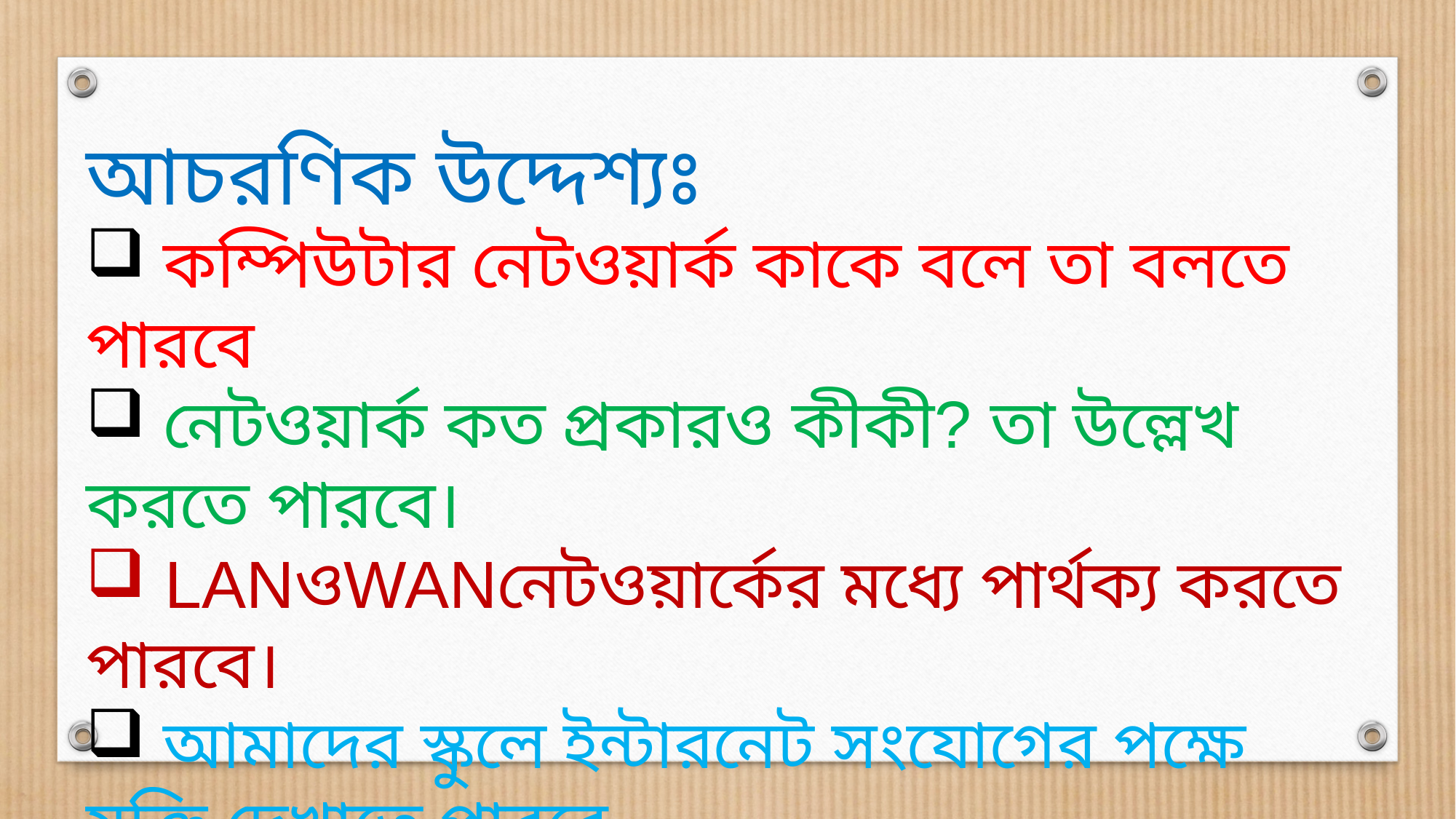

আচরণিক উদ্দেশ্যঃ
 কম্পিউটার নেটওয়ার্ক কাকে বলে তা বলতে পারবে
 নেটওয়ার্ক কত প্রকারও কীকী? তা উল্লেখ করতে পারবে।
 LANওWANনেটওয়ার্কের মধ্যে পার্থক্য করতে পারবে।
 আমাদের স্কুলে ইন্টারনেট সংযোগের পক্ষে যুক্তি দেখাতে পারবে।